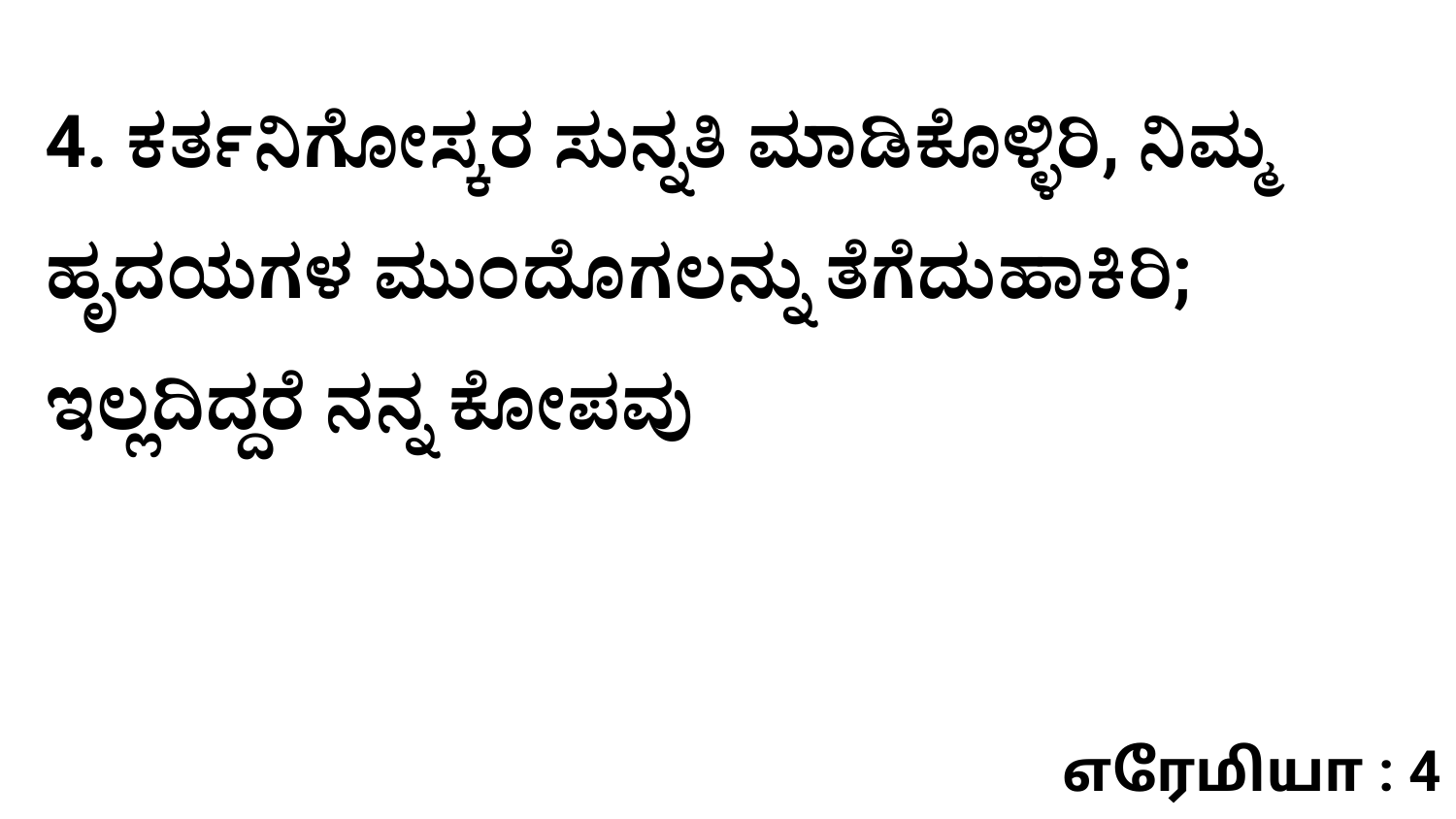

4. ಕರ್ತನಿಗೋಸ್ಕರ ಸುನ್ನತಿ ಮಾಡಿಕೊಳ್ಳಿರಿ, ನಿಮ್ಮ ಹೃದಯಗಳ ಮುಂದೊಗಲನ್ನು ತೆಗೆದುಹಾಕಿರಿ; ಇಲ್ಲದಿದ್ದರೆ ನನ್ನ ಕೋಪವು
எரேமியா : 4